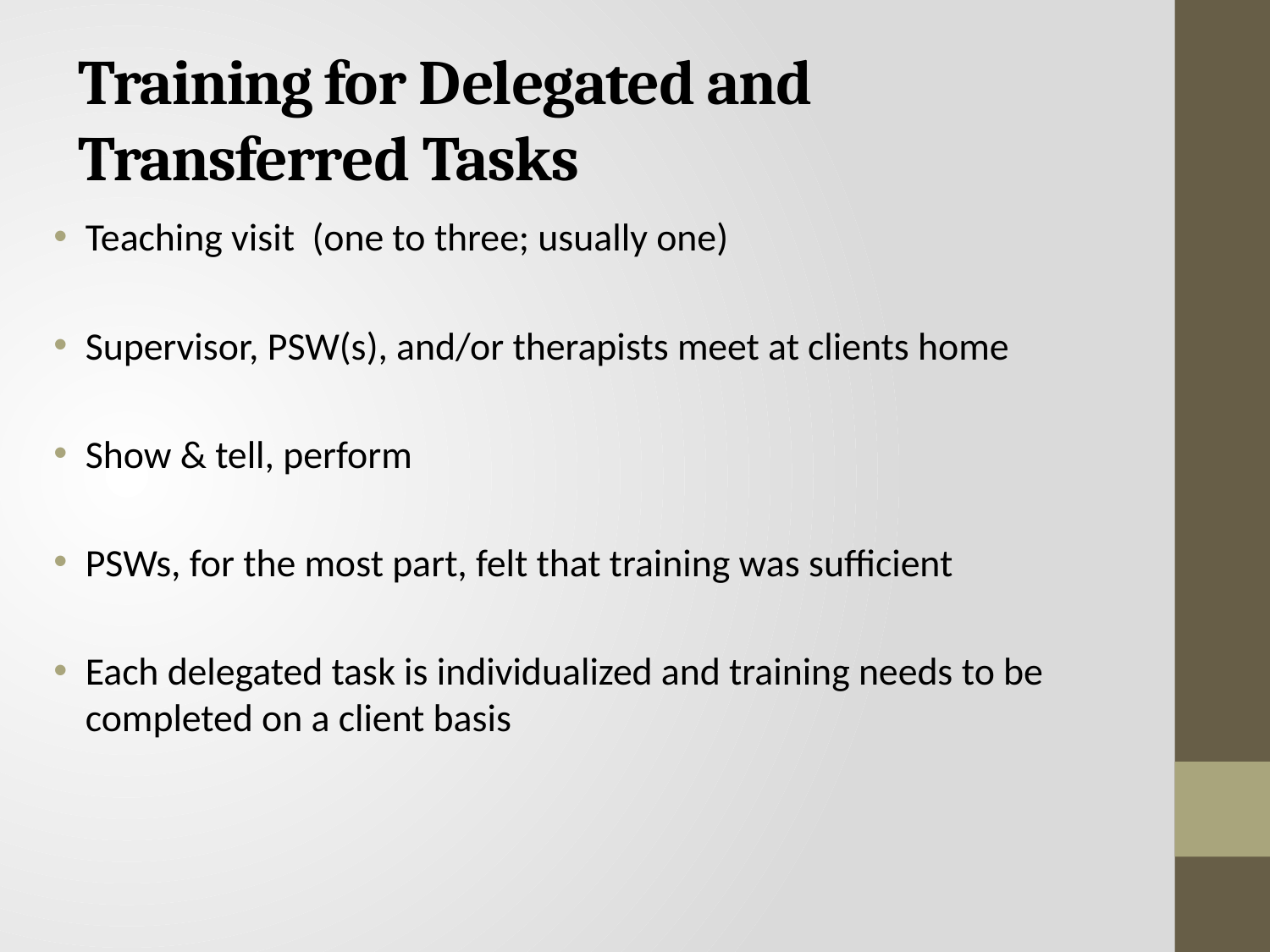

# Training for Delegated and Transferred Tasks
Teaching visit  (one to three; usually one)

Supervisor, PSW(s), and/or therapists meet at clients home

Show & tell, perform

PSWs, for the most part, felt that training was sufficient

Each delegated task is individualized and training needs to be completed on a client basis